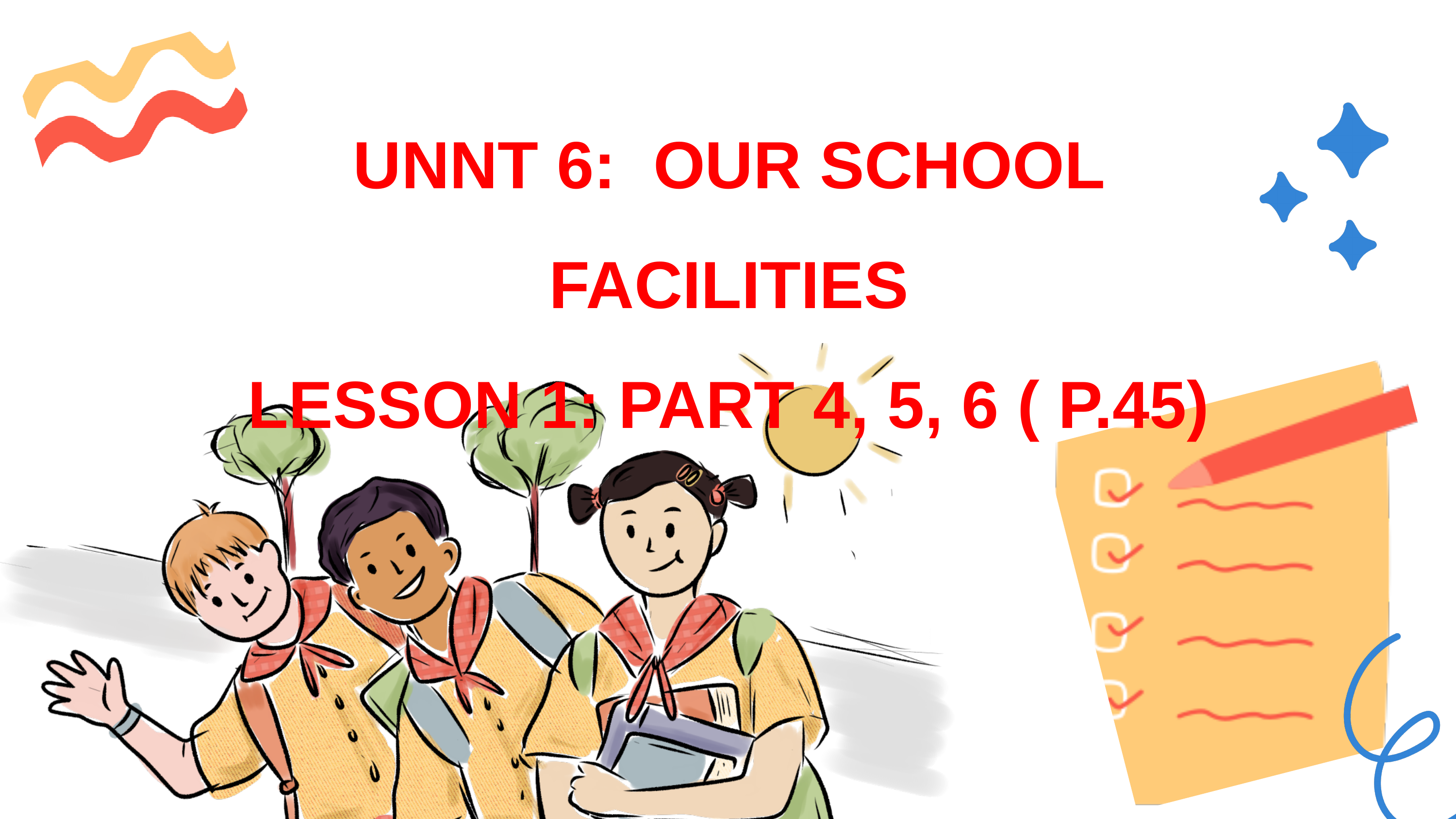

UNNT 6:  OUR SCHOOL FACILITIES
LESSON 1: PART 4, 5, 6 ( P.45)